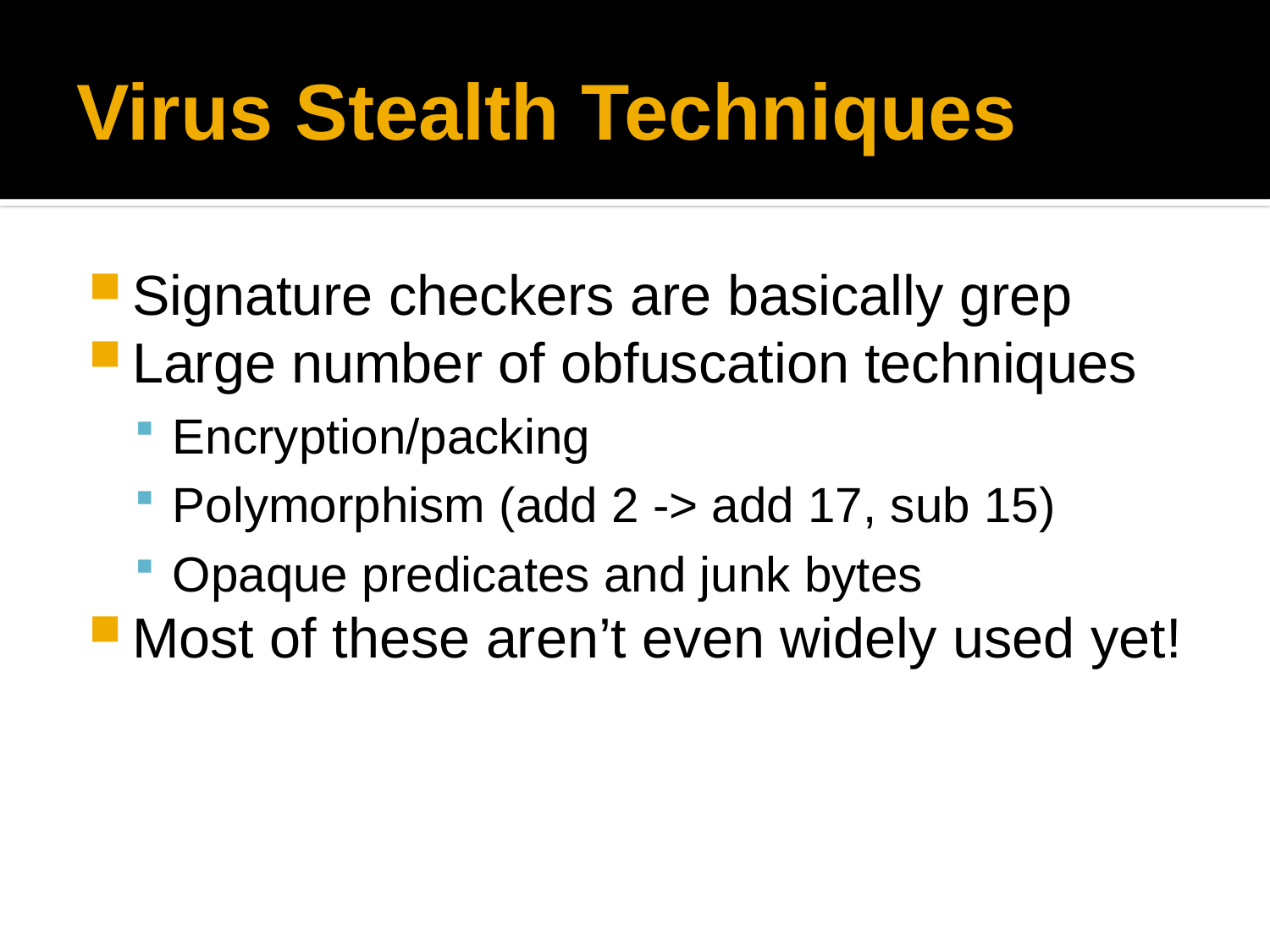

# Virus Stealth Techniques
Signature checkers are basically grep
Large number of obfuscation techniques
Encryption/packing
Polymorphism (add 2 -> add 17, sub 15)
Opaque predicates and junk bytes
Most of these aren’t even widely used yet!